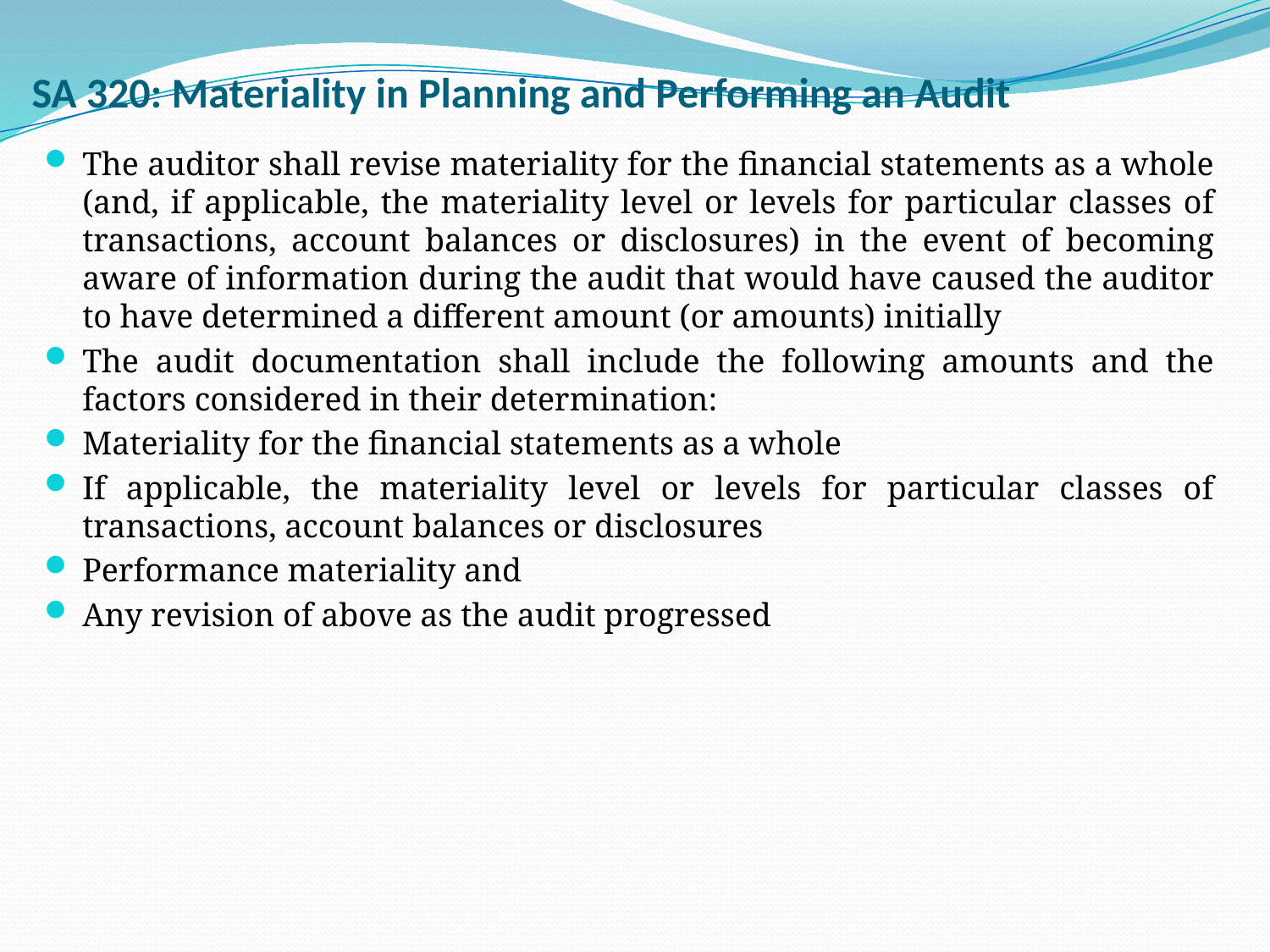

# SA 320: Materiality in Planning and Performing an Audit
The auditor shall revise materiality for the financial statements as a whole (and, if applicable, the materiality level or levels for particular classes of transactions, account balances or disclosures) in the event of becoming aware of information during the audit that would have caused the auditor to have determined a different amount (or amounts) initially
The audit documentation shall include the following amounts and the factors considered in their determination:
Materiality for the financial statements as a whole
If applicable, the materiality level or levels for particular classes of transactions, account balances or disclosures
Performance materiality and
Any revision of above as the audit progressed